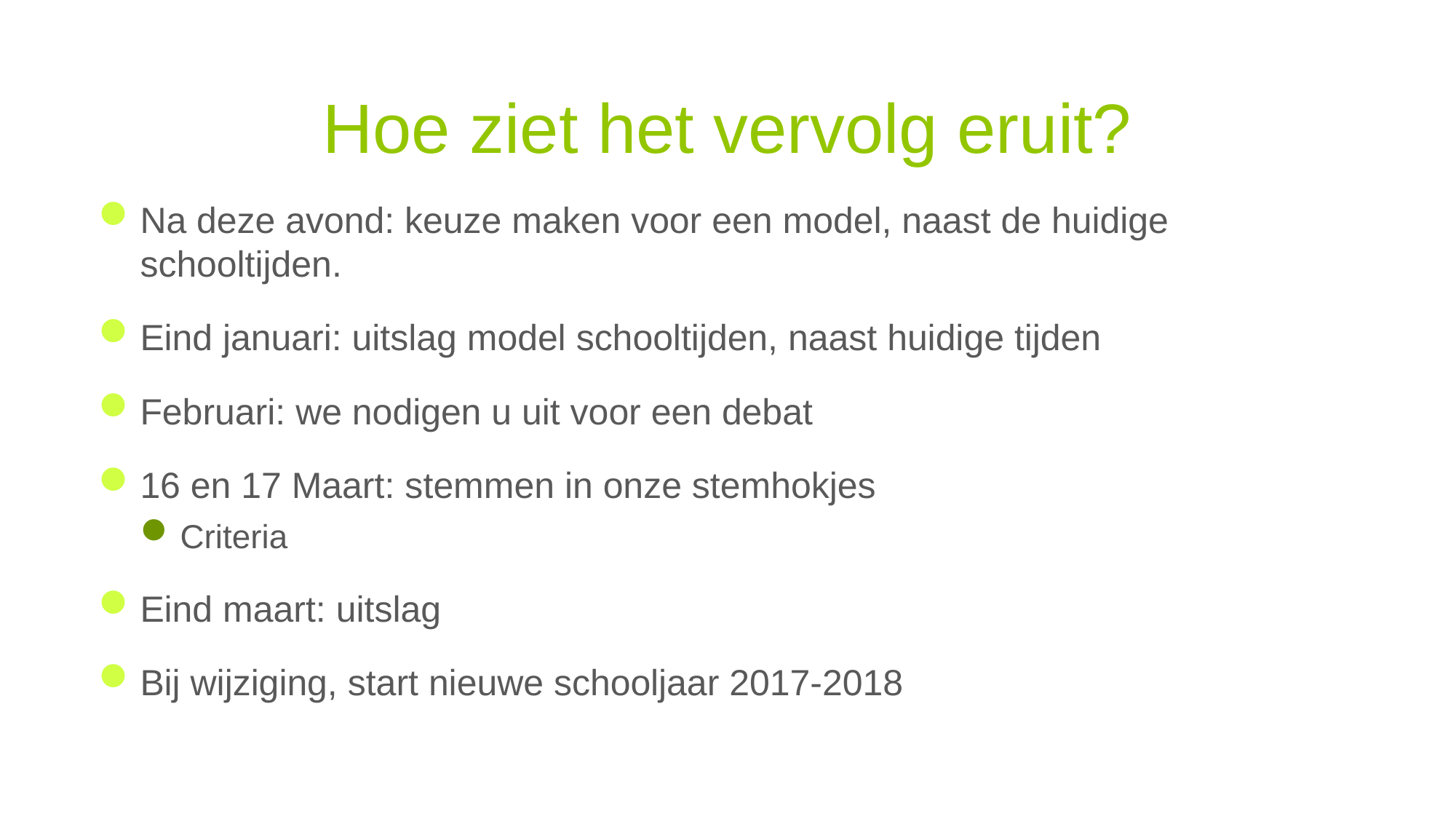

# Hoe ziet het vervolg eruit?
Na deze avond: keuze maken voor een model, naast de huidige schooltijden.
Eind januari: uitslag model schooltijden, naast huidige tijden
Februari: we nodigen u uit voor een debat
16 en 17 Maart: stemmen in onze stemhokjes
Criteria
Eind maart: uitslag
Bij wijziging, start nieuwe schooljaar 2017-2018